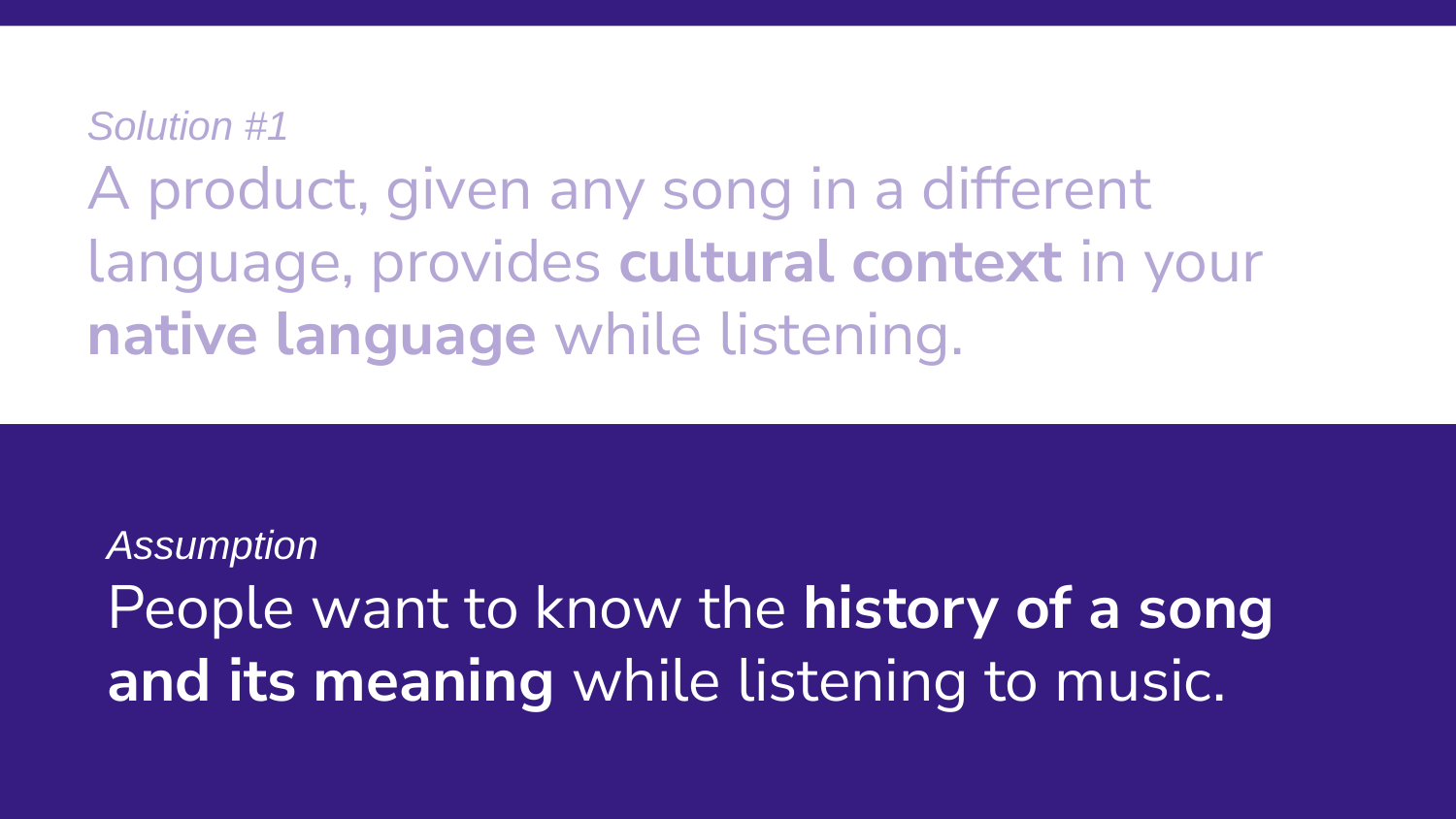

# Solution #1
A product, given any song in a different language, provides cultural context in your native language while listening.

Assumption
People want to know the history of a song and its meaning while listening to music.